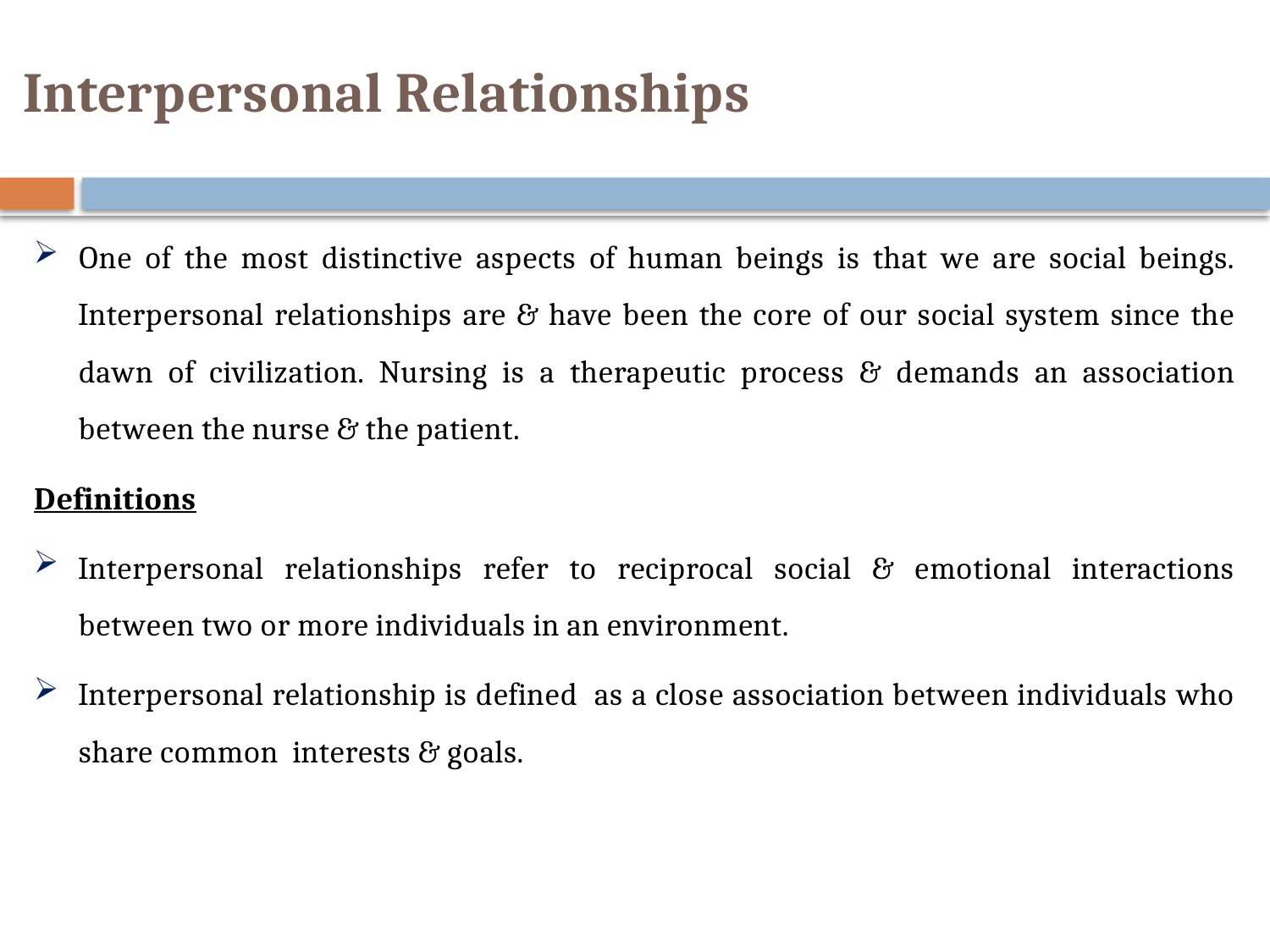

# Interpersonal Relationships
One of the most distinctive aspects of human beings is that we are social beings. Interpersonal relationships are & have been the core of our social system since the dawn of civilization. Nursing is a therapeutic process & demands an association between the nurse & the patient.
Definitions
Interpersonal relationships refer to reciprocal social & emotional interactions between two or more individuals in an environment.
Interpersonal relationship is defined  as a close association between individuals who share common  interests & goals.